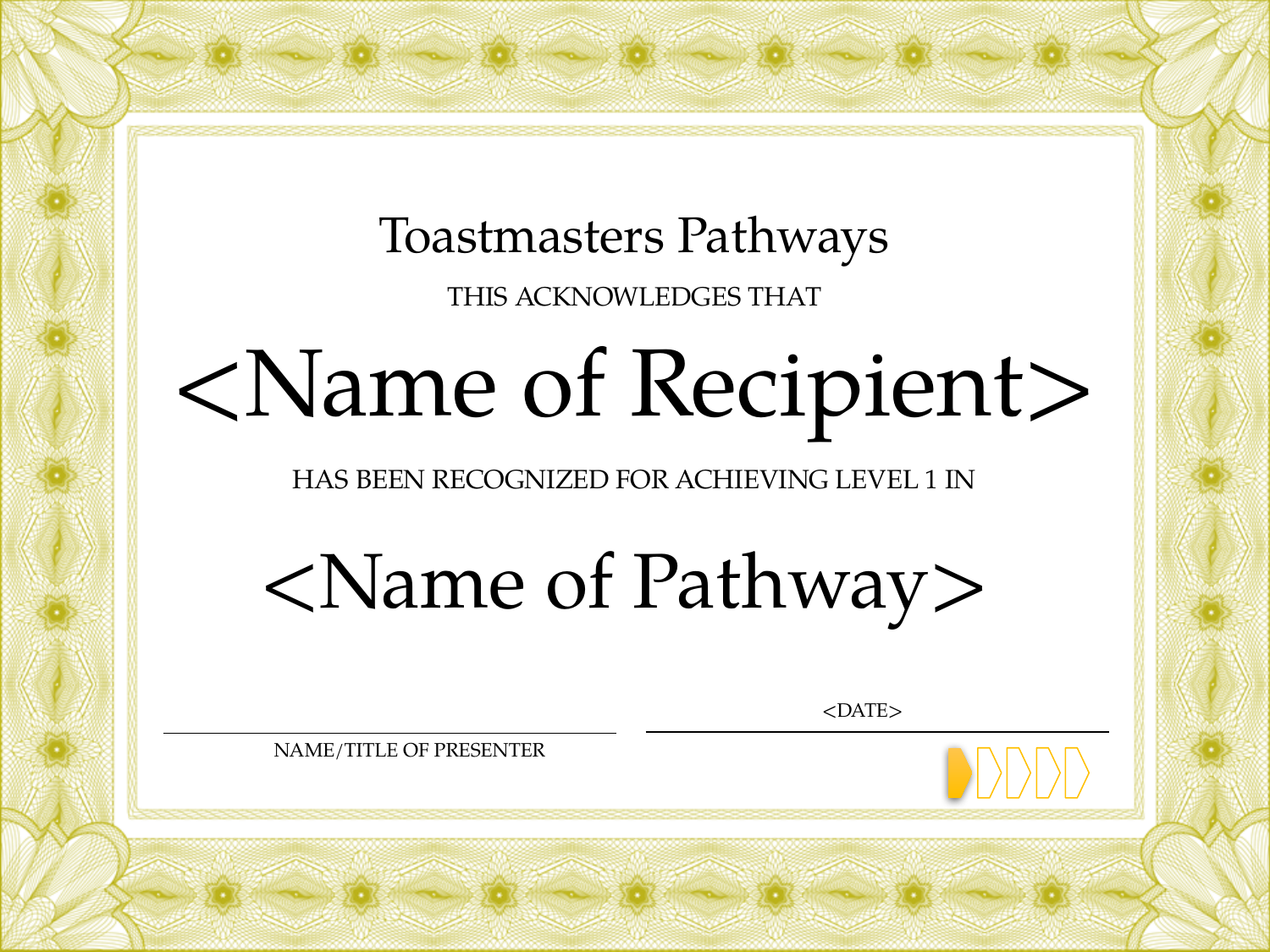

Toastmasters Pathways
This Acknowledges That
<Name of Recipient>
Has Been Recognized for ACHIEVING LEVEL 1 in
<Name of Pathway>
|  |
| --- |
|  |
| --- |
<DATE>
Name/Title of Presenter